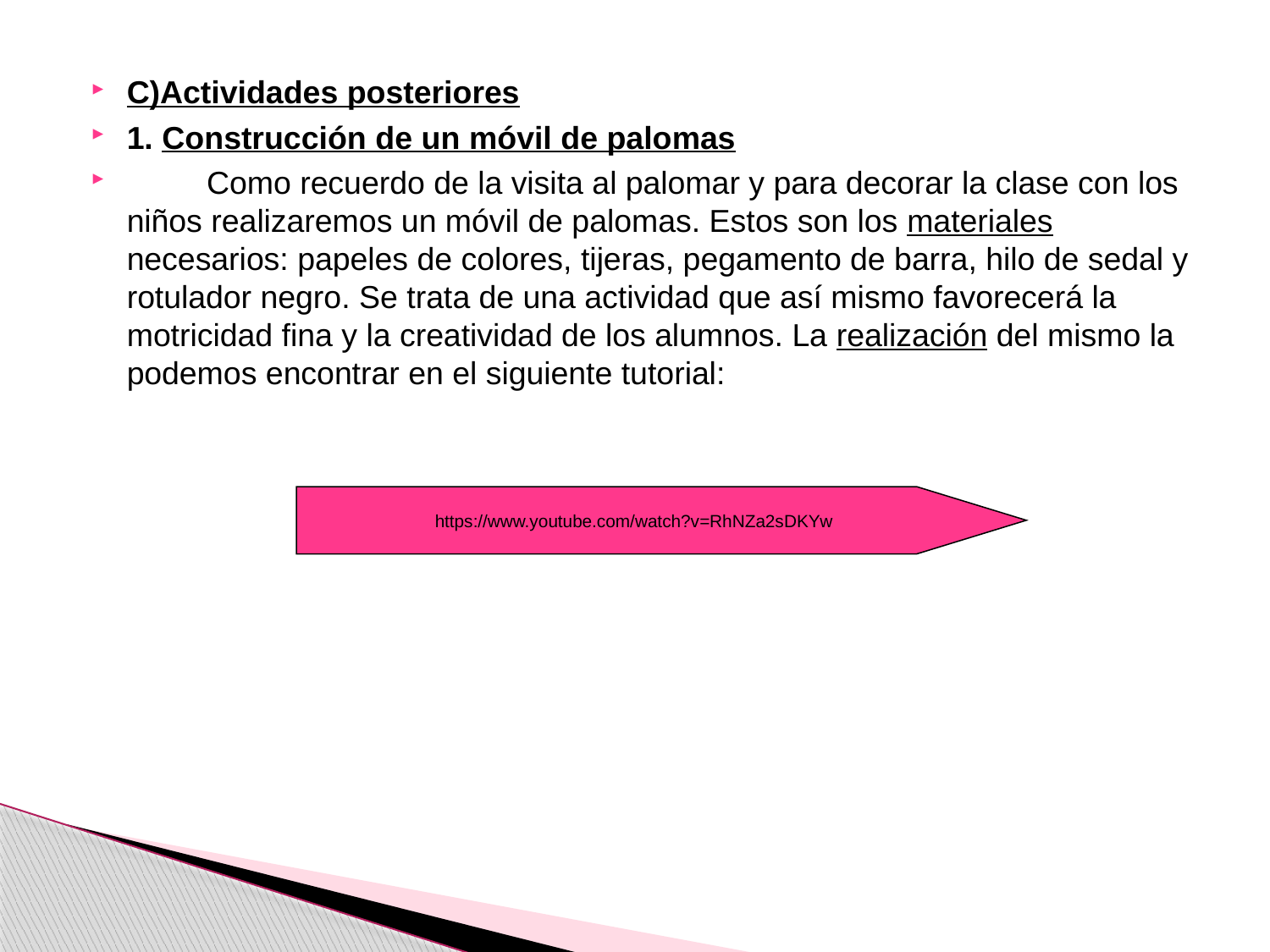

C)Actividades posteriores
1. Construcción de un móvil de palomas
         Como recuerdo de la visita al palomar y para decorar la clase con los niños realizaremos un móvil de palomas. Estos son los materiales necesarios: papeles de colores, tijeras, pegamento de barra, hilo de sedal y rotulador negro. Se trata de una actividad que así mismo favorecerá la motricidad fina y la creatividad de los alumnos. La realización del mismo la podemos encontrar en el siguiente tutorial:
https://www.youtube.com/watch?v=RhNZa2sDKYw